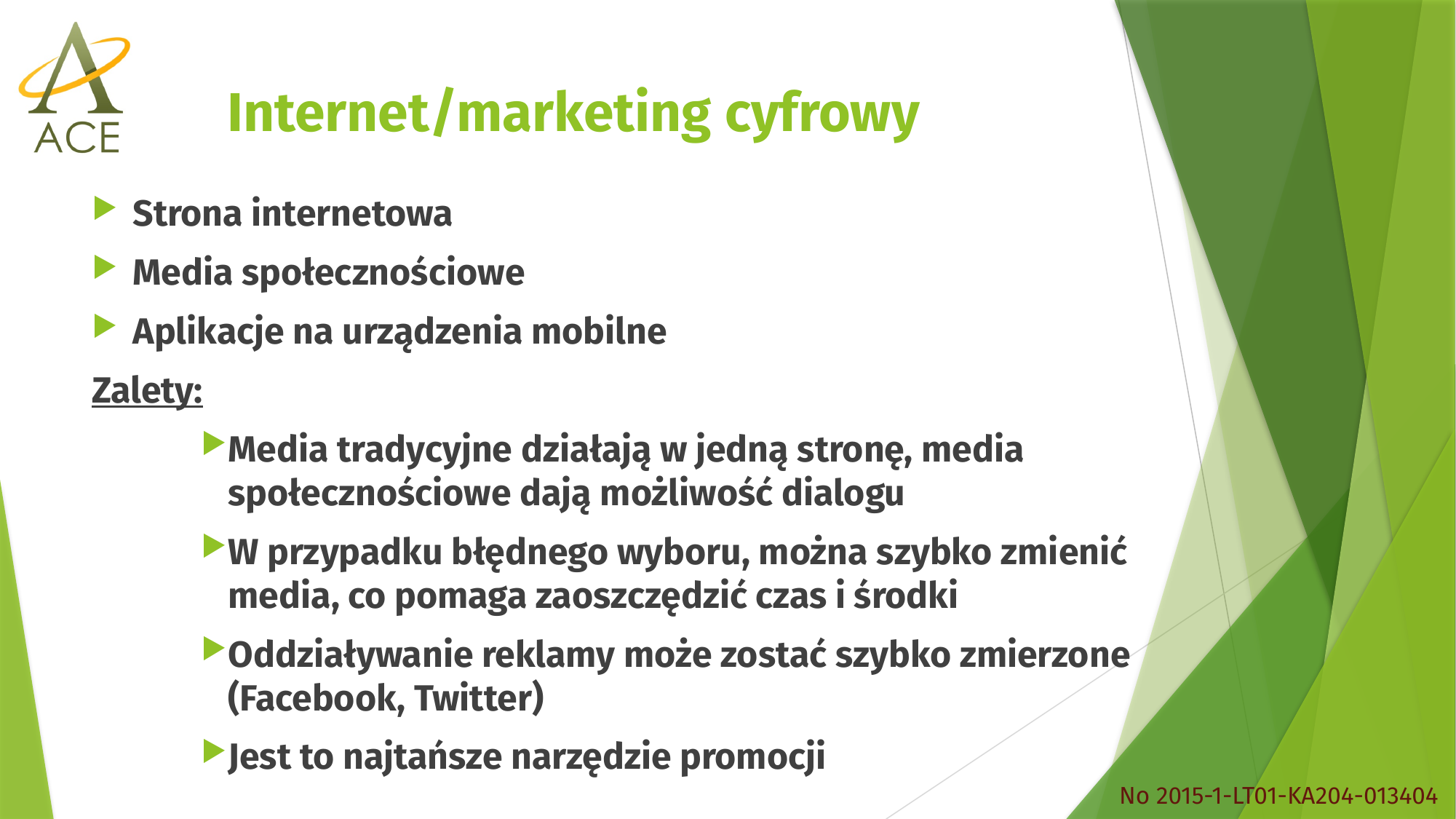

# Internet/marketing cyfrowy
Strona internetowa
Media społecznościowe
Aplikacje na urządzenia mobilne
Zalety:
Media tradycyjne działają w jedną stronę, media społecznościowe dają możliwość dialogu
W przypadku błędnego wyboru, można szybko zmienić media, co pomaga zaoszczędzić czas i środki
Oddziaływanie reklamy może zostać szybko zmierzone (Facebook, Twitter)
Jest to najtańsze narzędzie promocji